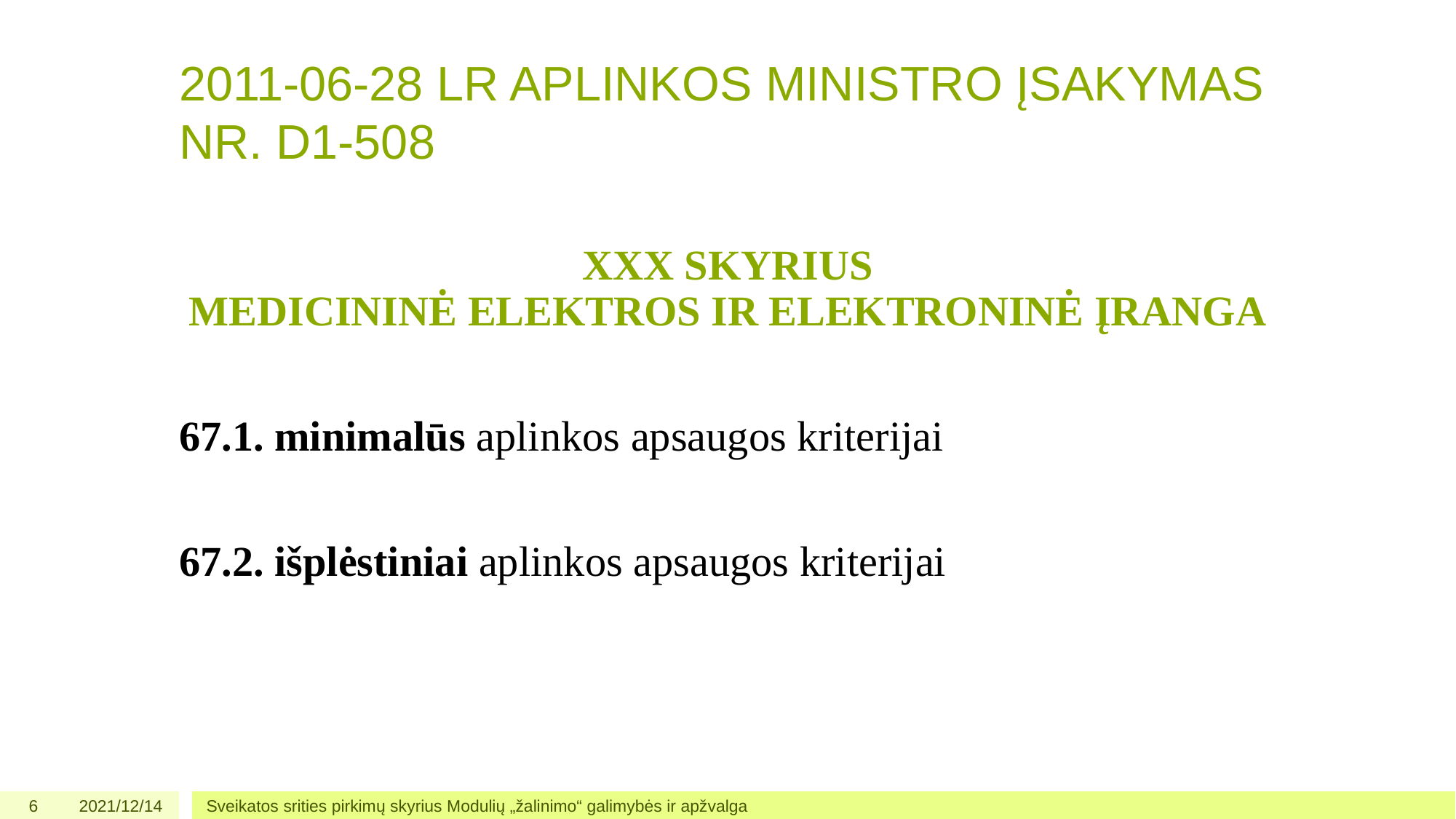

# 2011-06-28 LR APLINKOS MINISTRO ĮSAKYMAS NR. D1-508

XXX SKYRIUS
MEDICININĖ ELEKTROS IR ELEKTRONINĖ ĮRANGA

67.1. minimalūs aplinkos apsaugos kriterijai

67.2. išplėstiniai aplinkos apsaugos kriterijai
6
2021/12/14
Sveikatos srities pirkimų skyrius					 Modulių „žalinimo“ galimybės ir apžvalga